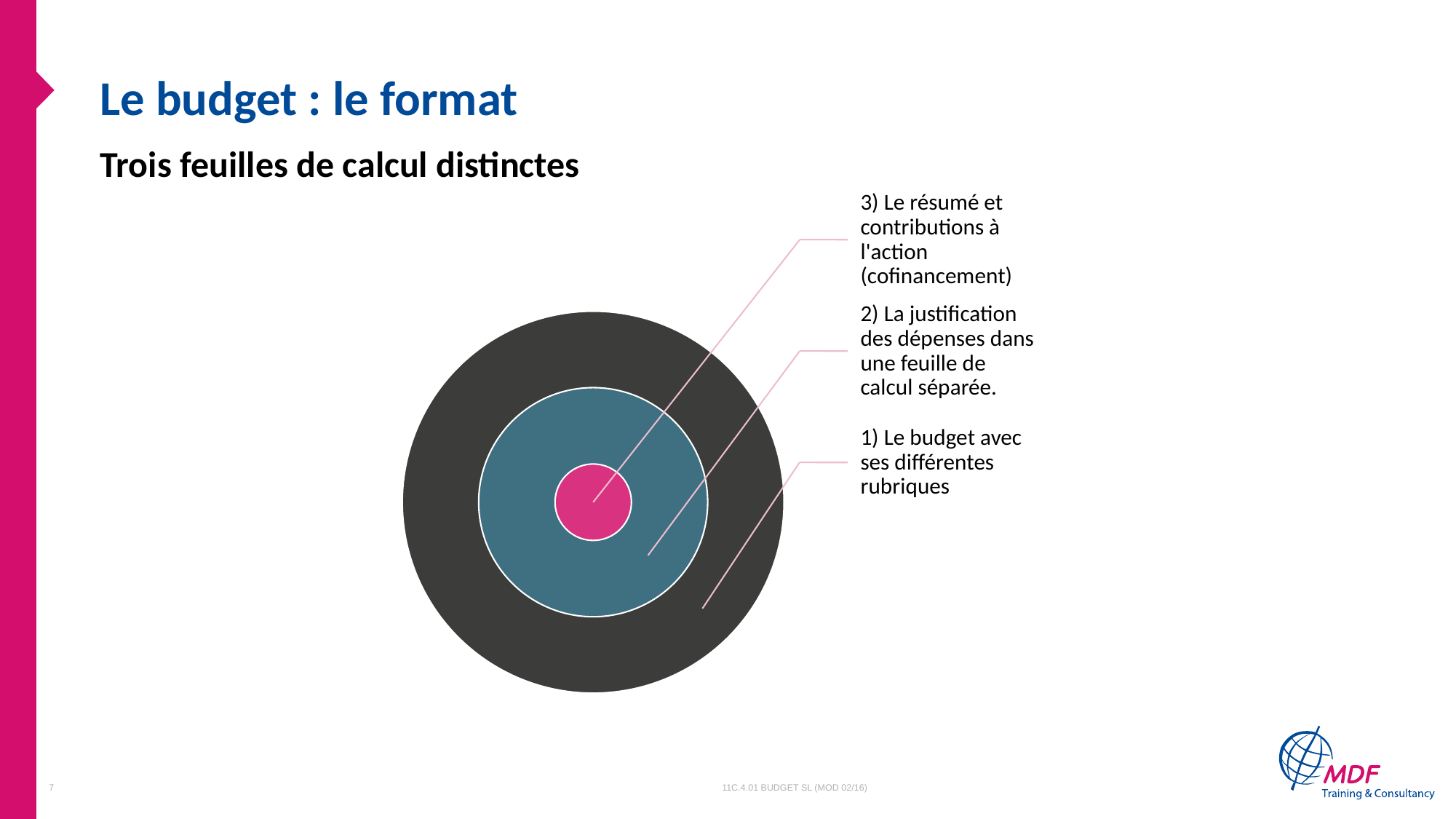

# Le budget : le format
Trois feuilles de calcul distinctes
3) Le résumé et contributions à l'action (cofinancement)
2) La justification des dépenses dans une feuille de calcul séparée.
1) Le budget avec ses différentes rubriques

7
11c.4.01 Budget SL (mod 02/16)